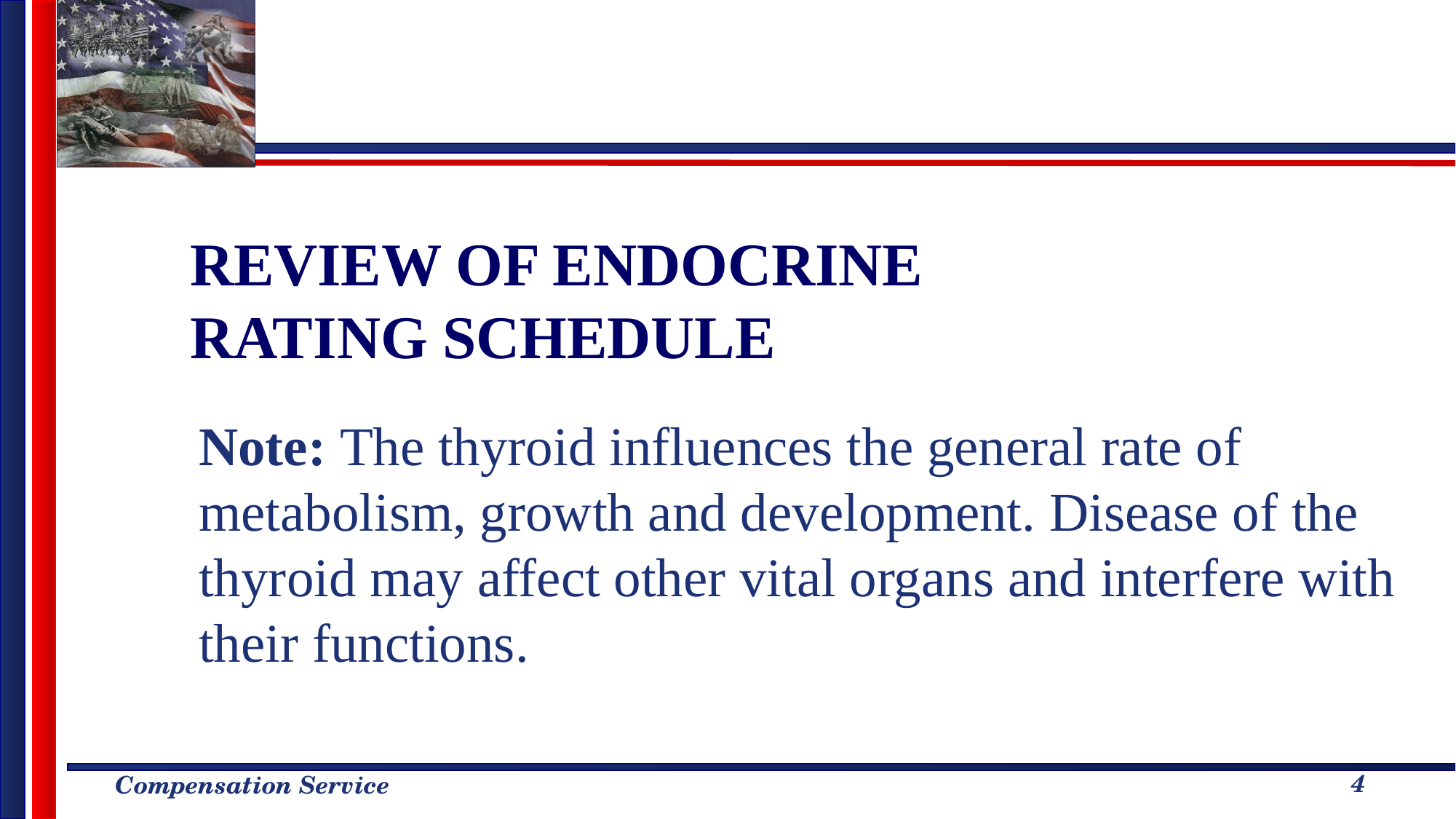

# Review of Endocrine rating schedule
Note: The thyroid influences the general rate of metabolism, growth and development. Disease of the thyroid may affect other vital organs and interfere with their functions.

4